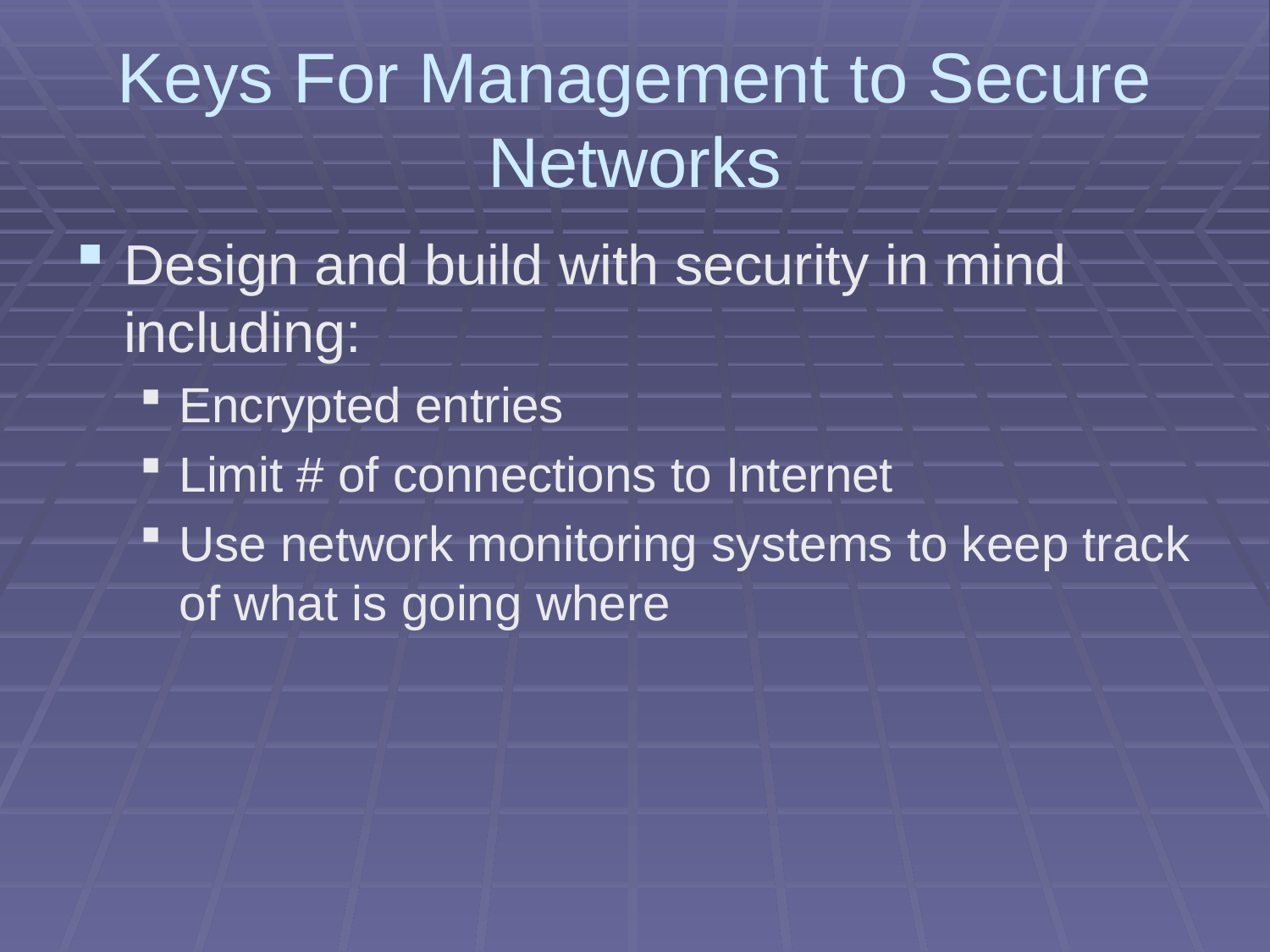

# Keys For Management to Secure Networks
Design and build with security in mind including:
Encrypted entries
Limit # of connections to Internet
Use network monitoring systems to keep track of what is going where